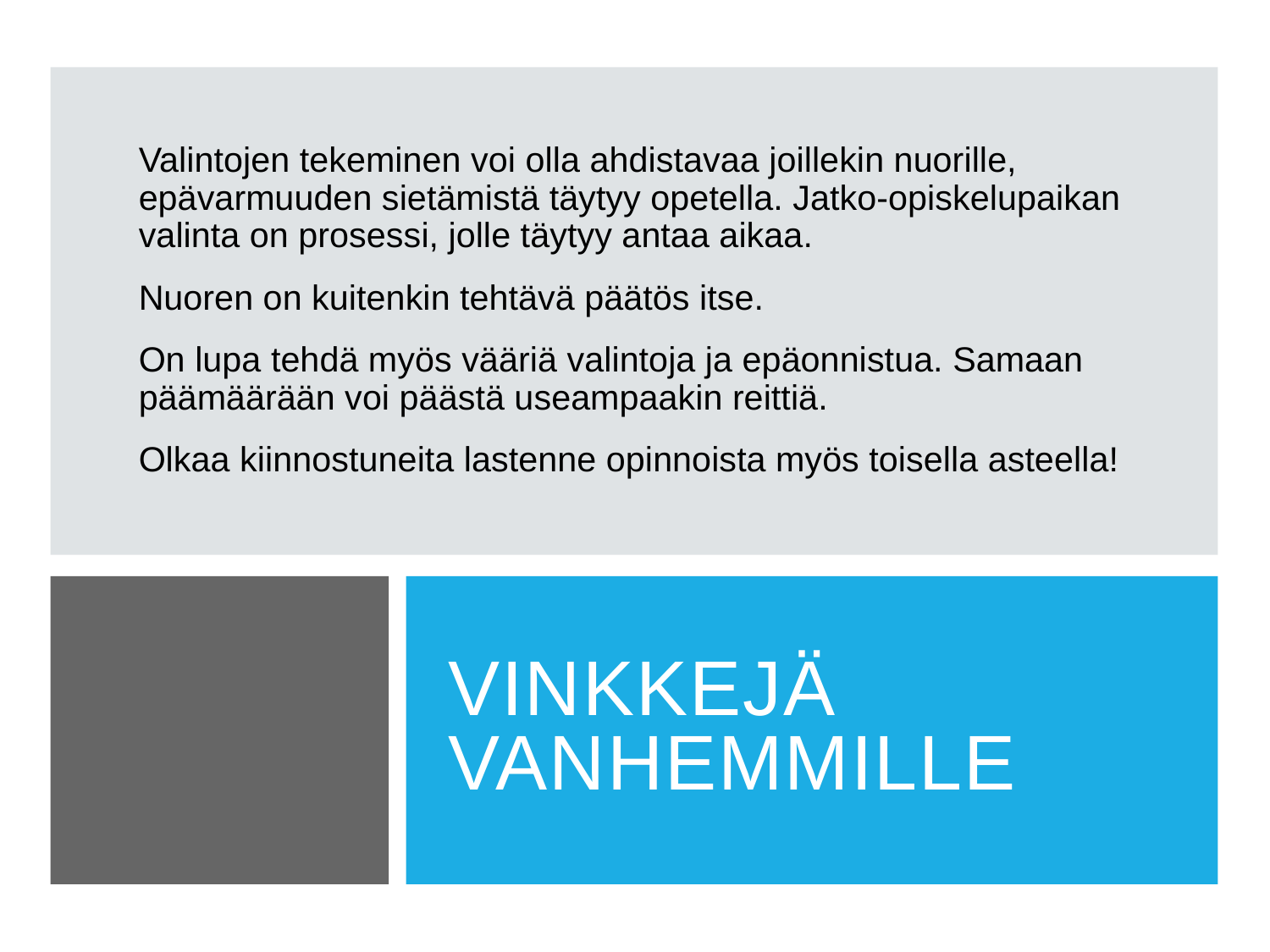

Valintojen tekeminen voi olla ahdistavaa joillekin nuorille, epävarmuuden sietämistä täytyy opetella. Jatko-opiskelupaikan valinta on prosessi, jolle täytyy antaa aikaa.
Nuoren on kuitenkin tehtävä päätös itse.
On lupa tehdä myös vääriä valintoja ja epäonnistua. Samaan päämäärään voi päästä useampaakin reittiä.
Olkaa kiinnostuneita lastenne opinnoista myös toisella asteella!

# VINKKEJÄ VANHEMMILLE